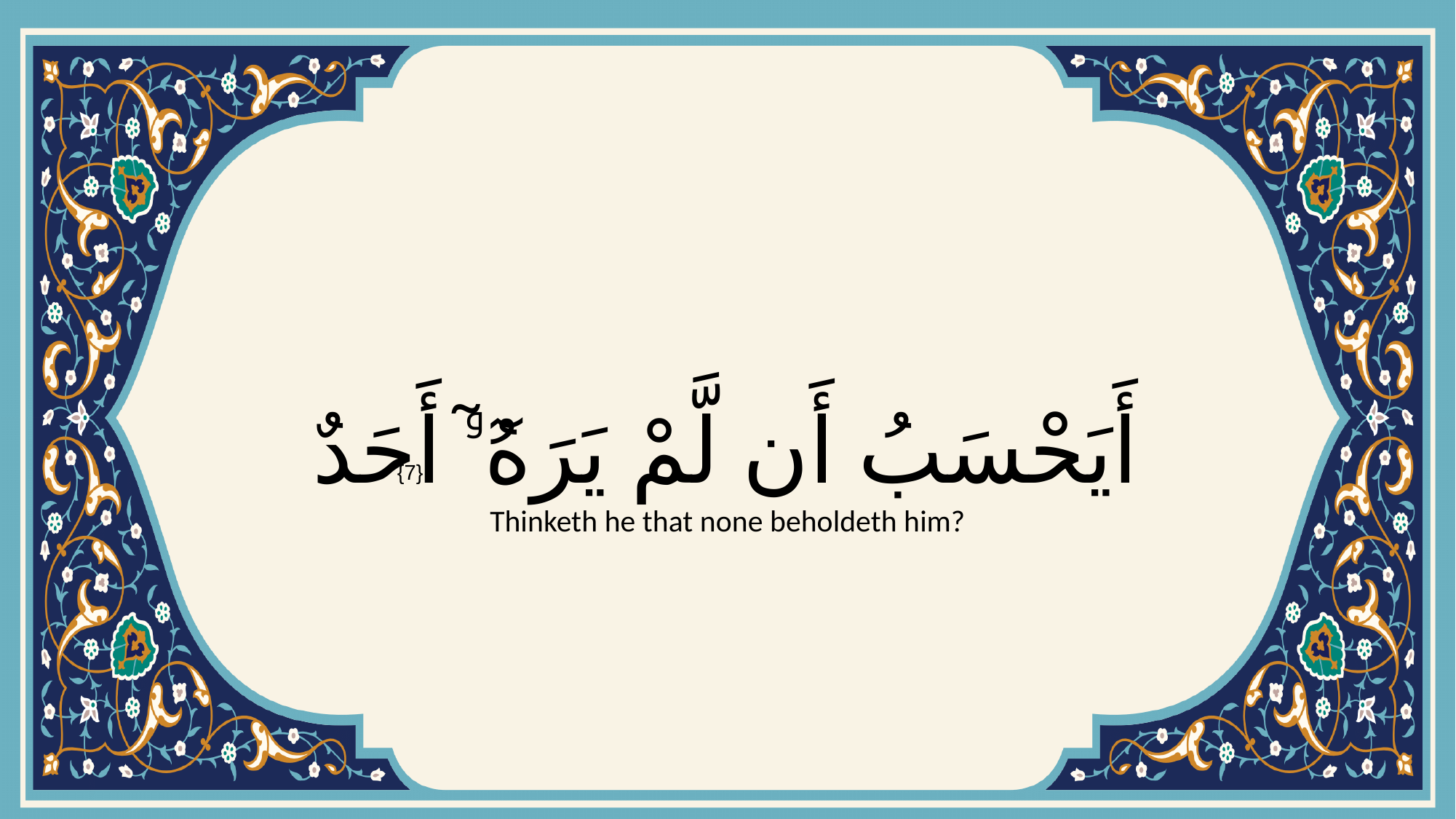

# أَيَحْسَبُ أَن لَّمْ يَرَهُۥٓ أَحَدٌ
{7}
Thinketh he that none beholdeth him?